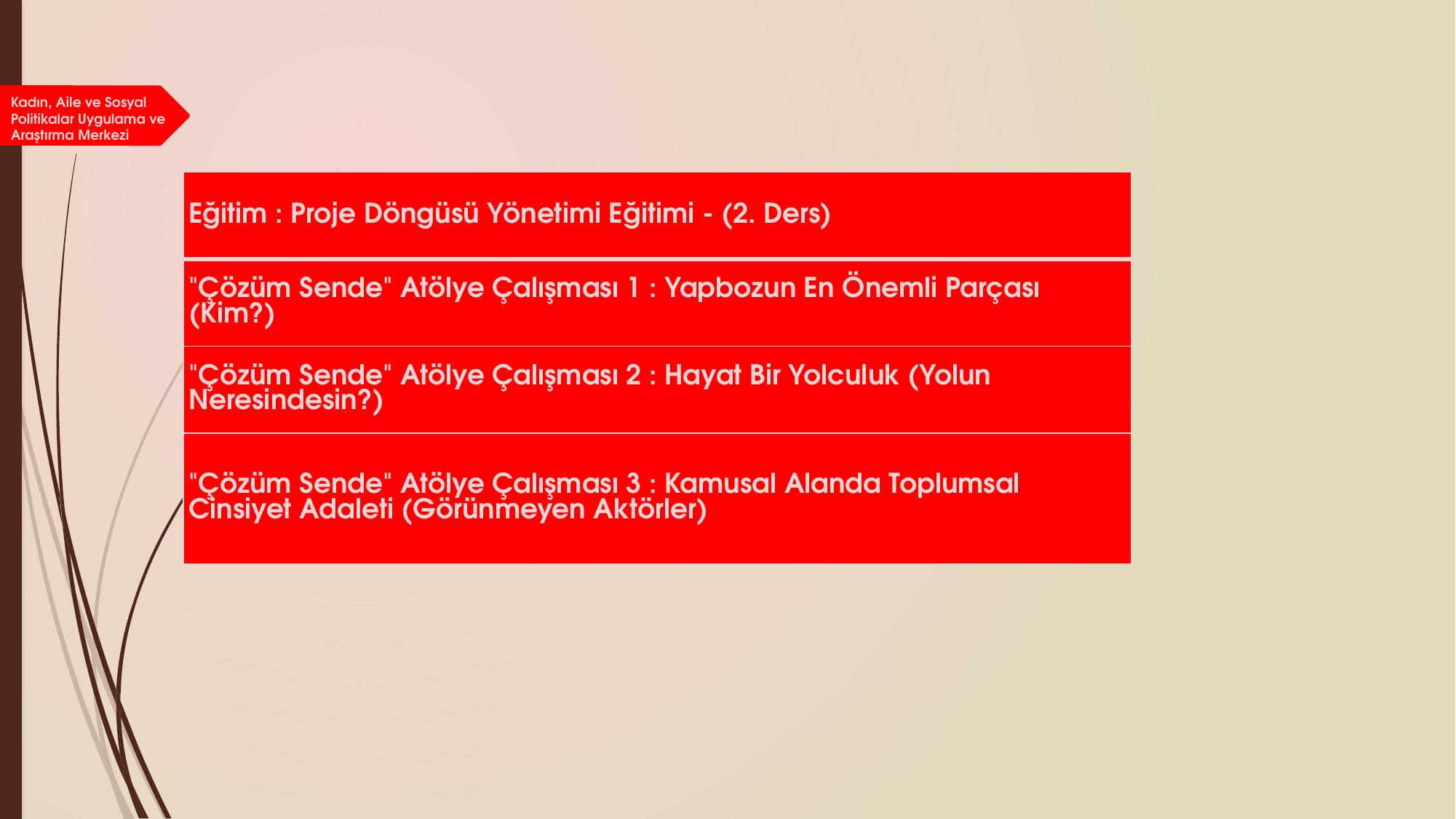

Kadın, Aile ve Sosyal Politikalar Uygulama ve Araştırma Merkezi
| Eğitim : Proje Döngüsü Yönetimi Eğitimi - (2. Ders) |
| --- |
| "Çözüm Sende" Atölye Çalışması 1 : Yapbozun En Önemli Parçası (Kim?) |
| "Çözüm Sende" Atölye Çalışması 2 : Hayat Bir Yolculuk (Yolun Neresindesin?) |
| "Çözüm Sende" Atölye Çalışması 3 : Kamusal Alanda Toplumsal Cinsiyet Adaleti (Görünmeyen Aktörler) |